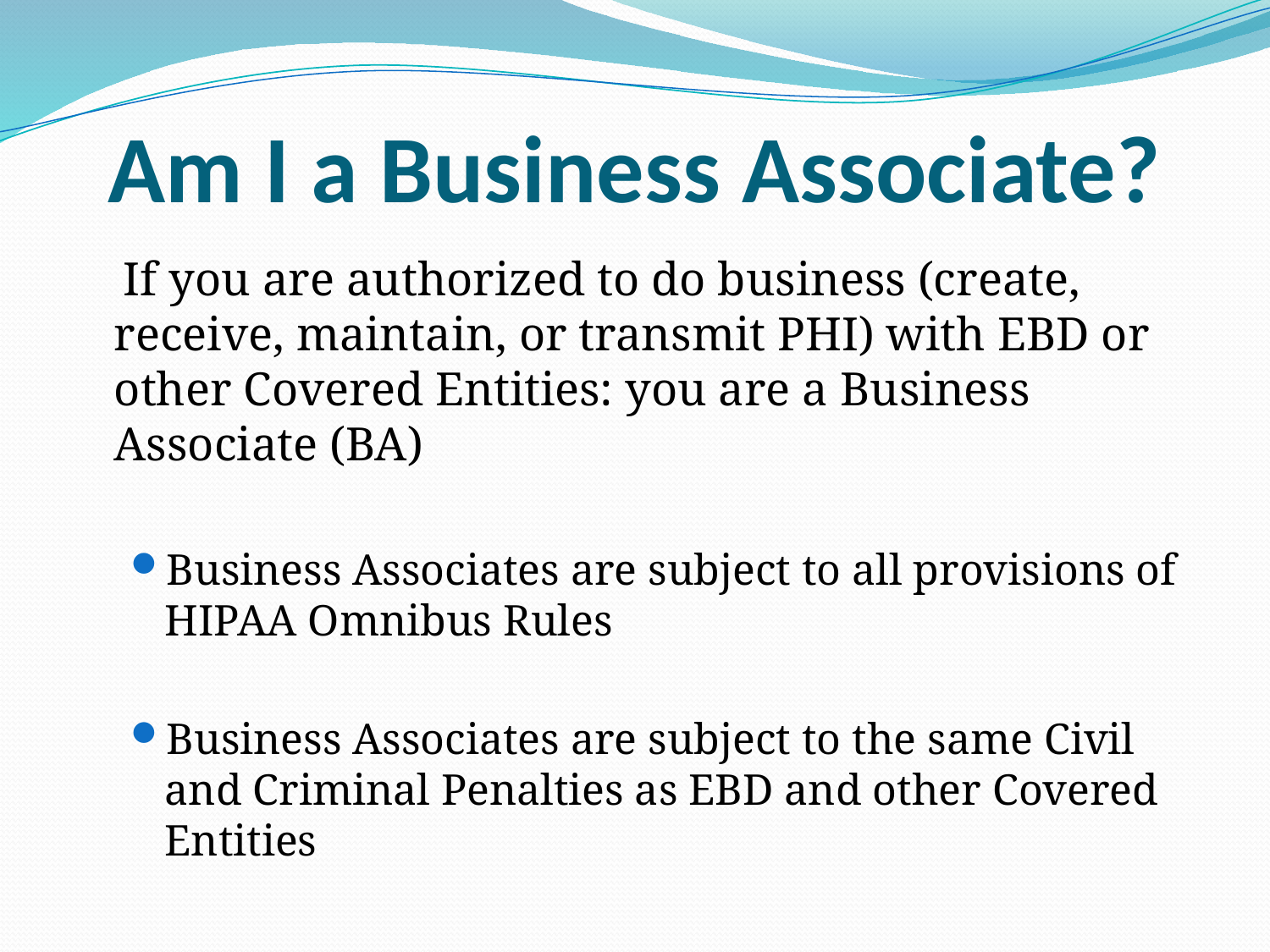

# Am I a Business Associate?
    If you are authorized to do business (create, receive, maintain, or transmit PHI) with EBD or other Covered Entities: you are a Business Associate (BA)

Business Associates are subject to all provisions of HIPAA Omnibus Rules

Business Associates are subject to the same Civil and Criminal Penalties as EBD and other Covered Entities